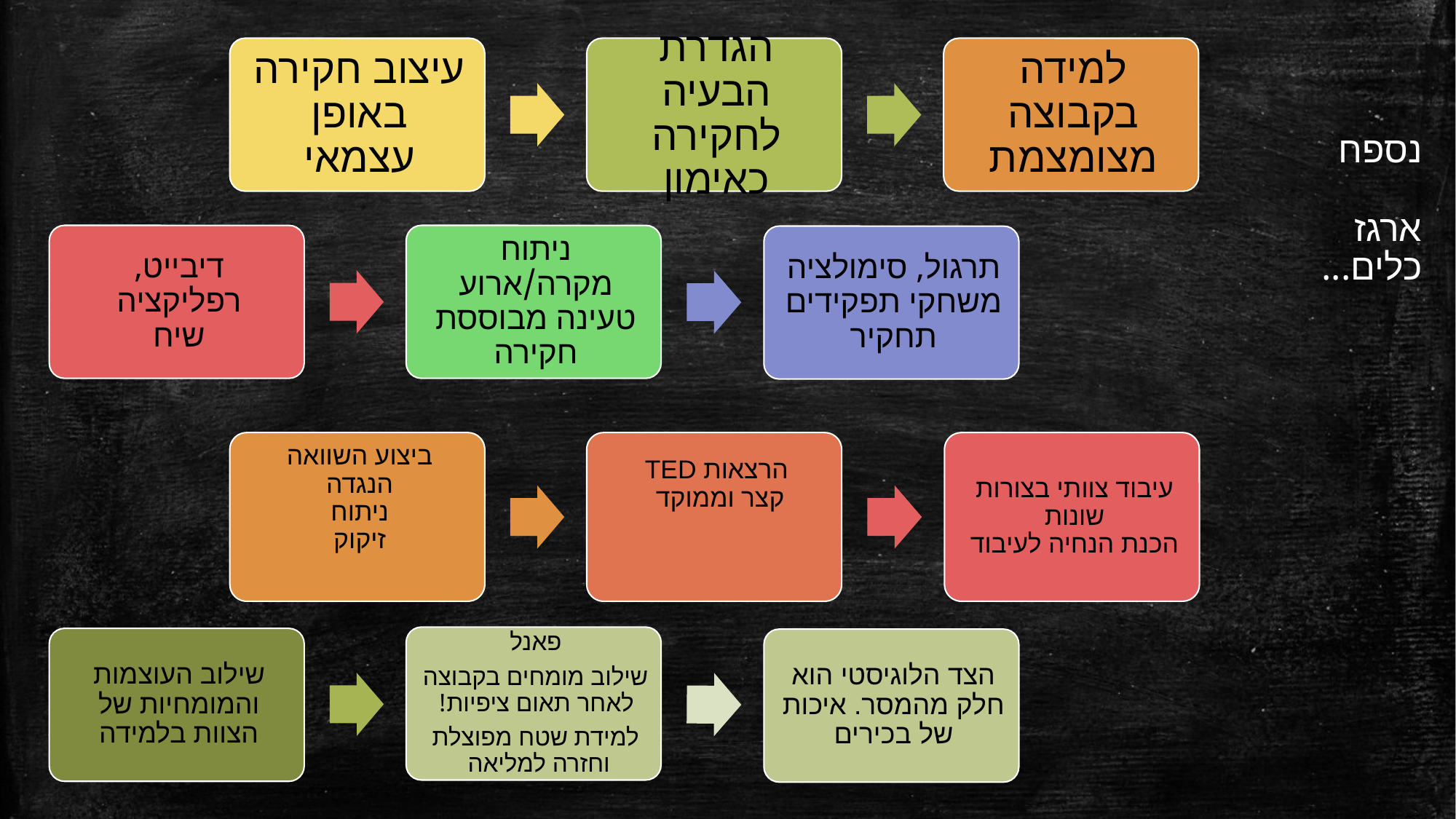

עיצוב חקירה באופן עצמאי

הגדרת הבעיה לחקירה כאימון

למידה בקבוצה מצומצמת
נספח

ארגז כלים...
דיבייט, רפליקציה
שיח

ניתוח מקרה/ארוע
טעינה מבוססת חקירה

תרגול, סימולציה
משחקי תפקידים
תחקיר
ביצוע השוואה
הנגדה
ניתוח
זיקוק

הרצאות TED
קצר וממוקד

עיבוד צוותי בצורות שונות
הכנת הנחיה לעיבוד
שילוב העוצמות והמומחיות של הצוות בלמידה

פאנל
שילוב מומחים בקבוצה לאחר תאום ציפיות!
למידת שטח מפוצלת וחזרה למליאה

הצד הלוגיסטי הוא חלק מהמסר. איכות של בכירים